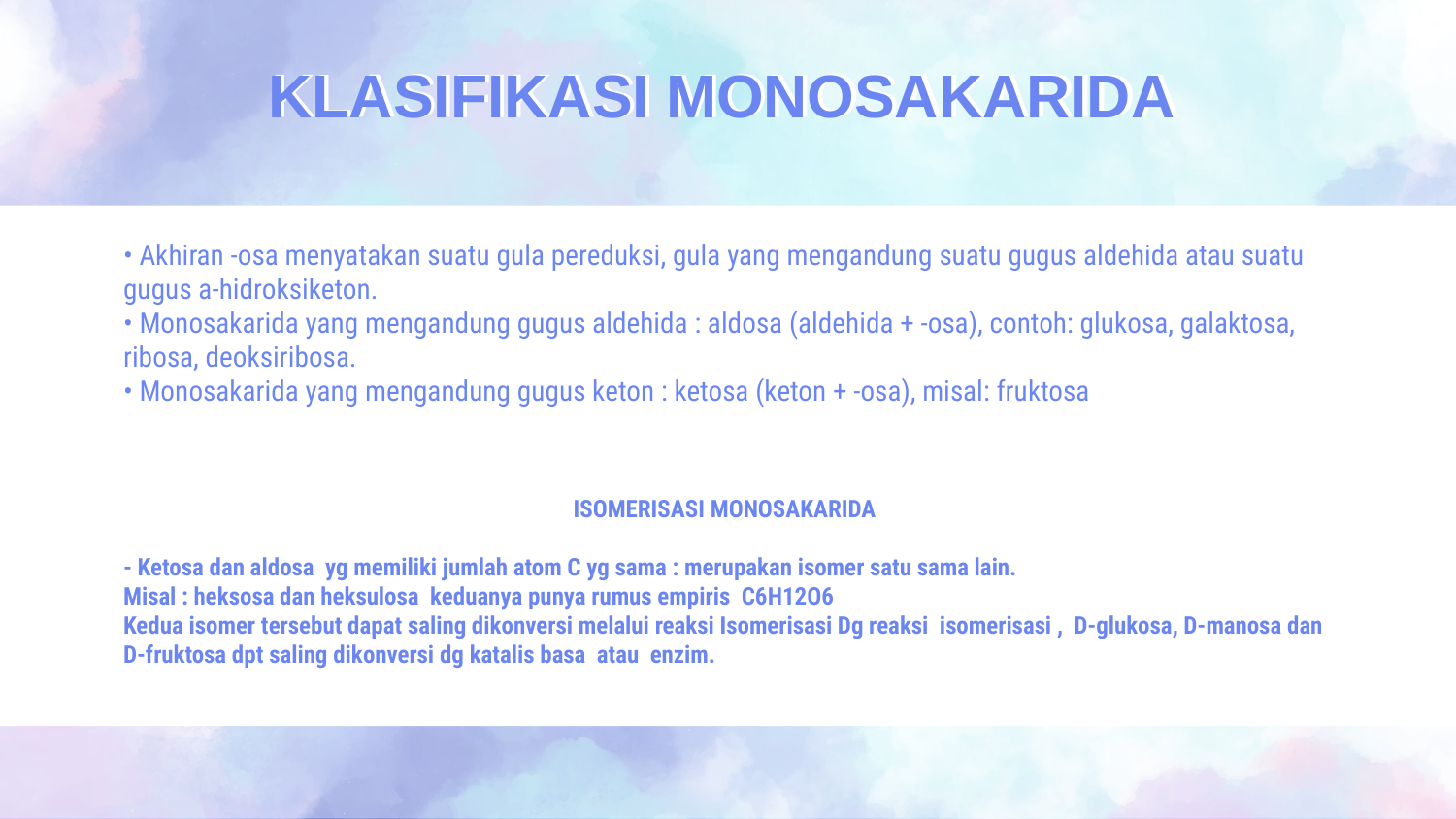

# KLASIFIKASI MONOSAKARIDA

• Akhiran -osa menyatakan suatu gula pereduksi, gula yang mengandung suatu gugus aldehida atau suatu gugus a-hidroksiketon.
• Monosakarida yang mengandung gugus aldehida : aldosa (aldehida + -osa), contoh: glukosa, galaktosa, ribosa, deoksiribosa.
• Monosakarida yang mengandung gugus keton : ketosa (keton + -osa), misal: fruktosa

ISOMERISASI MONOSAKARIDA

- Ketosa dan aldosa  yg memiliki jumlah atom C yg sama : merupakan isomer satu sama lain.
Misal : heksosa dan heksulosa  keduanya punya rumus empiris  C6H12O6
Kedua isomer tersebut dapat saling dikonversi melalui reaksi Isomerisasi Dg reaksi  isomerisasi ,  D-glukosa, D-manosa dan D-fruktosa dpt saling dikonversi dg katalis basa  atau  enzim.